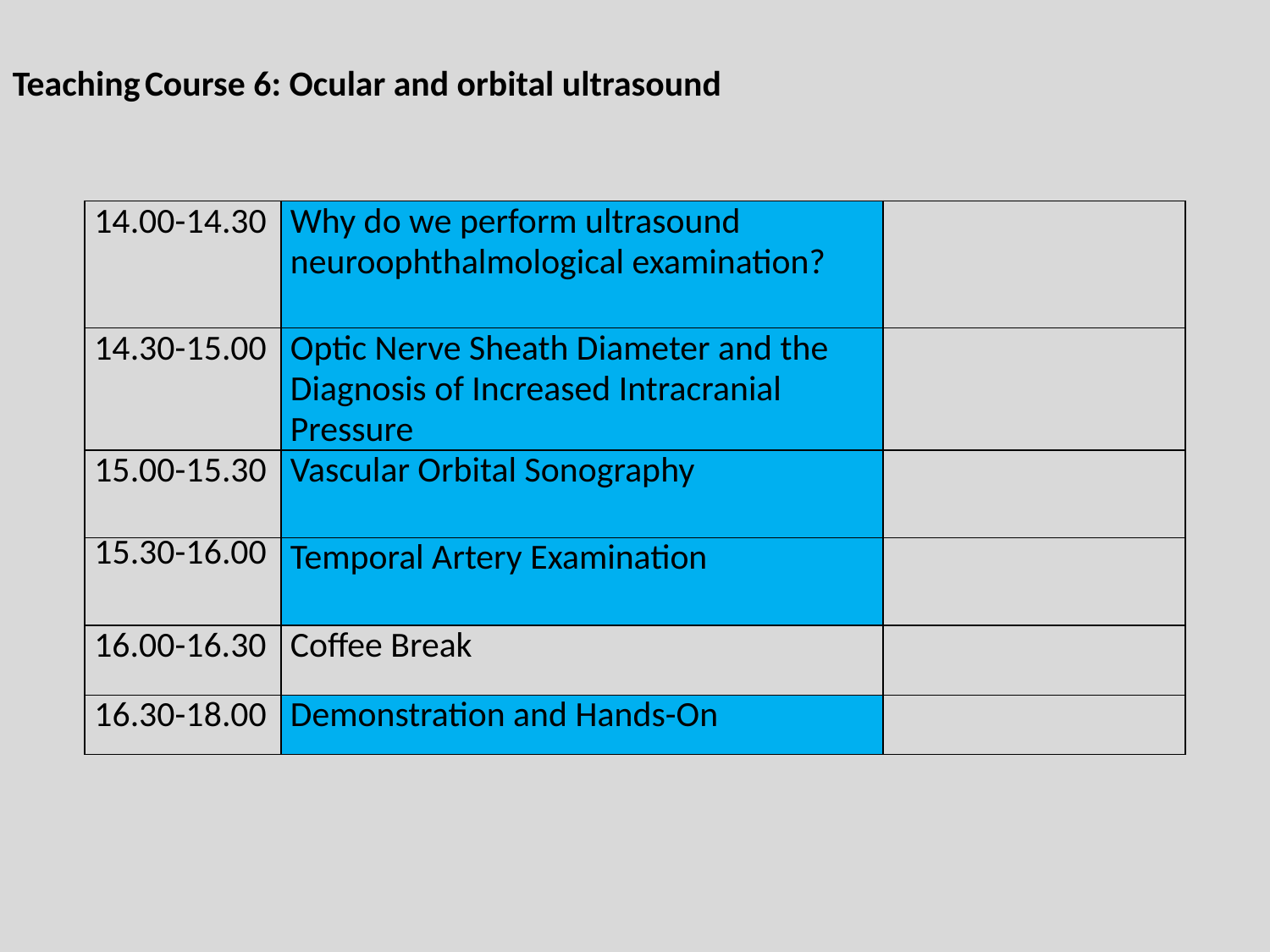

Teaching Course 6: Ocular and orbital ultrasound
| 14.00-14.30 | Why do we perform ultrasound neuroophthalmological examination? |  |
| --- | --- | --- |
| 14.30-15.00 | Optic Nerve Sheath Diameter and the Diagnosis of Increased Intracranial Pressure |  |
| 15.00-15.30 | Vascular Orbital Sonography |  |
| 15.30-16.00 | Temporal Artery Examination |  |
| 16.00-16.30 | Coffee Break |  |
| 16.30-18.00 | Demonstration and Hands-On |  |